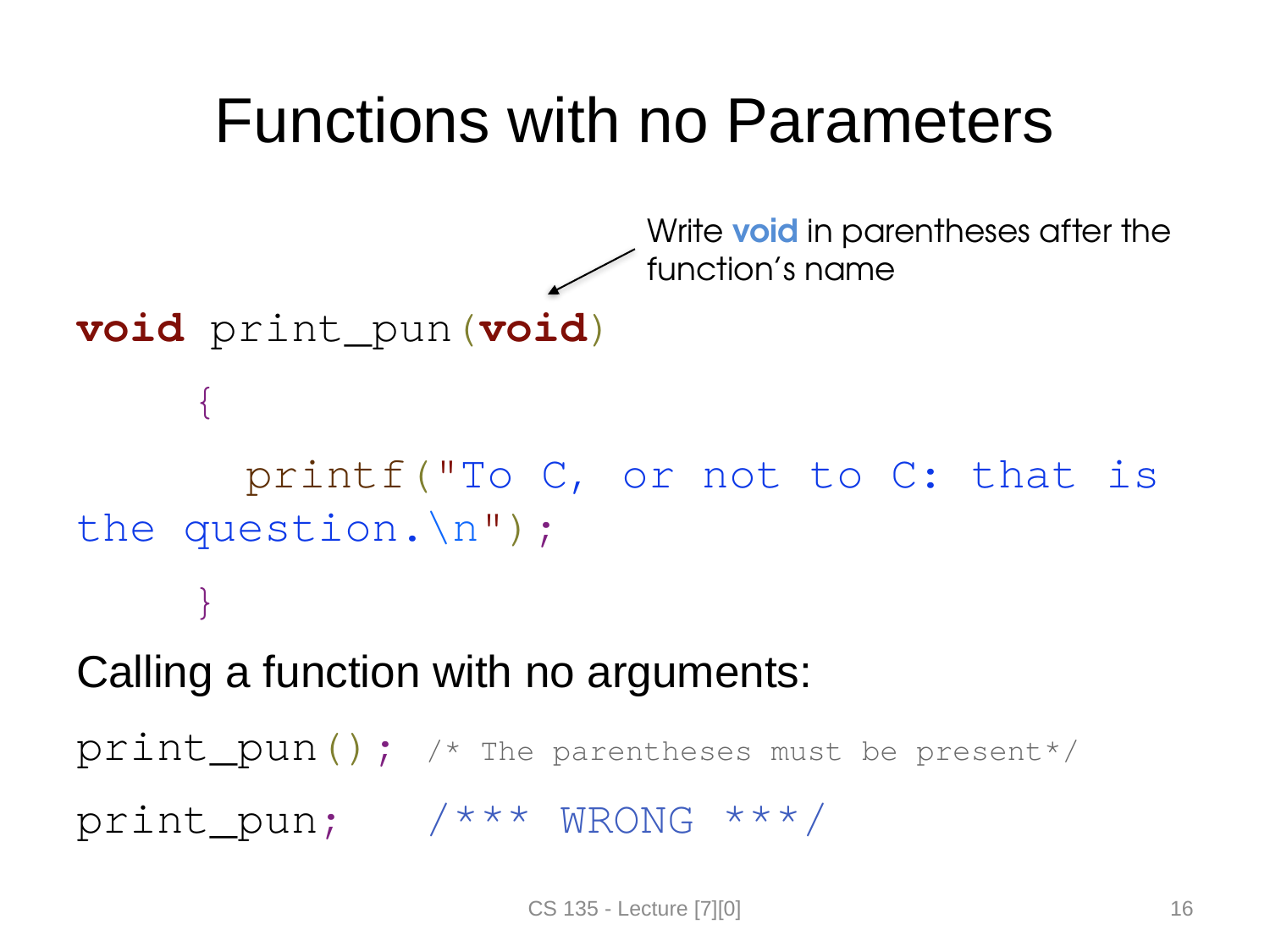

# Functions with no Parameters
Write void in parentheses after the function’s name
void print_pun(void)
	{
	  printf("To C, or not to C: that is the question.\n");
	}
Calling a function with no arguments:
print_pun(); /* The parentheses must be present*/
print_pun;   /*** WRONG ***/
CS 135 - Lecture [7][0]
16